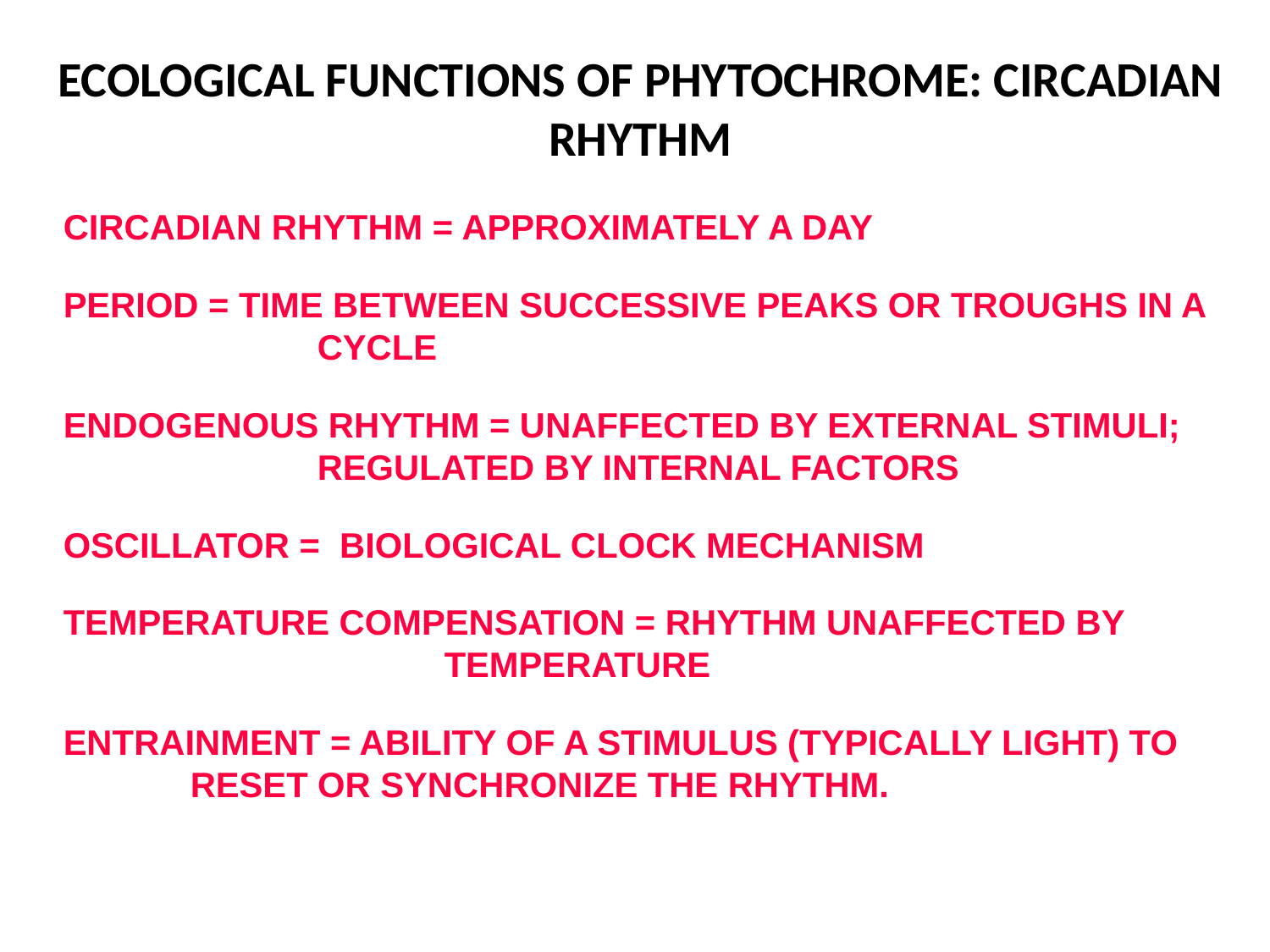

# ECOLOGICAL FUNCTIONS OF PHYTOCHROME: CIRCADIAN RHYTHM
CIRCADIAN RHYTHM = APPROXIMATELY A DAY
PERIOD = TIME BETWEEN SUCCESSIVE PEAKS OR TROUGHS IN A   		CYCLE
ENDOGENOUS RHYTHM = UNAFFECTED BY EXTERNAL STIMULI; 			REGULATED BY INTERNAL FACTORS
OSCILLATOR =  BIOLOGICAL CLOCK MECHANISM
TEMPERATURE COMPENSATION = RHYTHM UNAFFECTED BY 				TEMPERATURE
ENTRAINMENT = ABILITY OF A STIMULUS (TYPICALLY LIGHT) TO  		RESET OR SYNCHRONIZE THE RHYTHM.